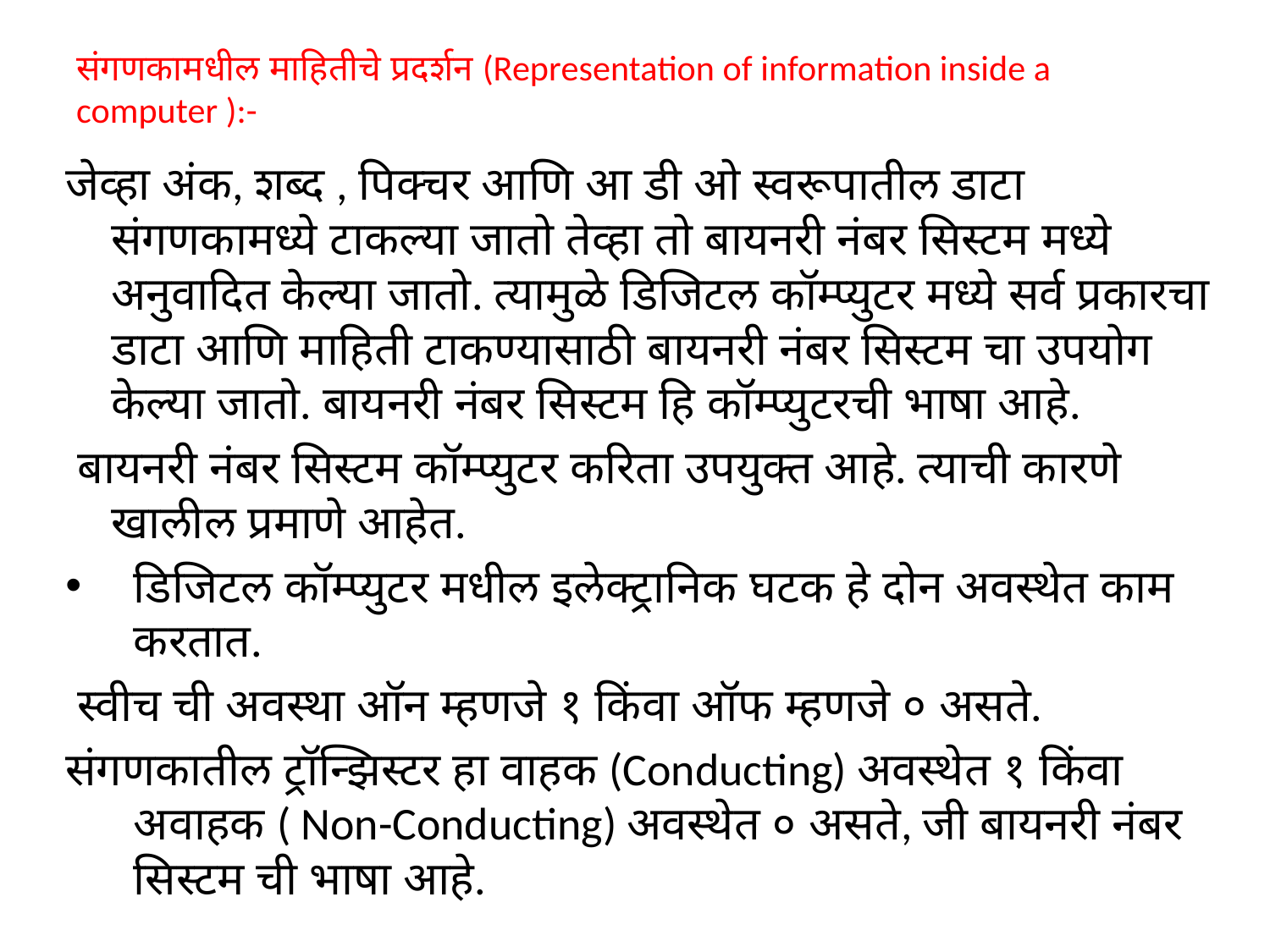

# संगणकामधील माहितीचे प्रदर्शन (Representation of information inside a computer ):-
जेव्हा अंक, शब्द , पिक्चर आणि आ डी ओ स्वरूपातील डाटा संगणकामध्ये टाकल्या जातो तेव्हा तो बायनरी नंबर सिस्टम मध्ये अनुवादित केल्या जातो. त्यामुळे डिजिटल कॉम्प्युटर मध्ये सर्व प्रकारचा डाटा आणि माहिती टाकण्यासाठी बायनरी नंबर सिस्टम चा उपयोग केल्या जातो. बायनरी नंबर सिस्टम हि कॉम्प्युटरची भाषा आहे.
 बायनरी नंबर सिस्टम कॉम्प्युटर करिता उपयुक्त आहे. त्याची कारणे खालील प्रमाणे आहेत.
डिजिटल कॉम्प्युटर मधील इलेक्ट्रानिक घटक हे दोन अवस्थेत काम करतात.
 स्वीच ची अवस्था ऑन म्हणजे १ किंवा ऑफ म्हणजे ० असते.
संगणकातील ट्रॉन्झिस्टर हा वाहक (Conducting) अवस्थेत १ किंवा अवाहक ( Non-Conducting) अवस्थेत ० असते, जी बायनरी नंबर सिस्टम ची भाषा आहे.